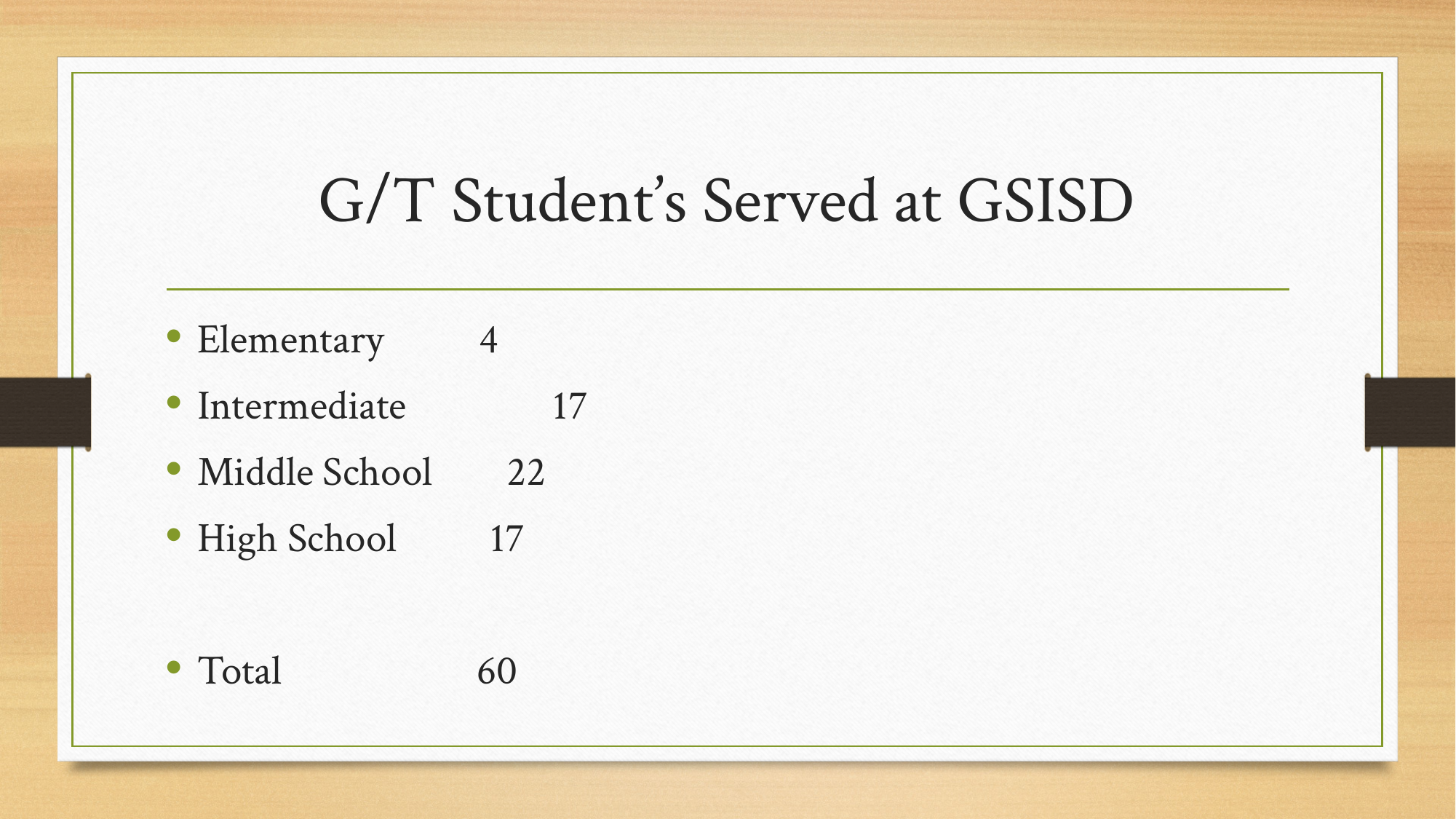

# G/T Student’s Served at GSISD
Elementary 			4
Intermediate	        17
Middle School	   22
High School          17

Total                     60